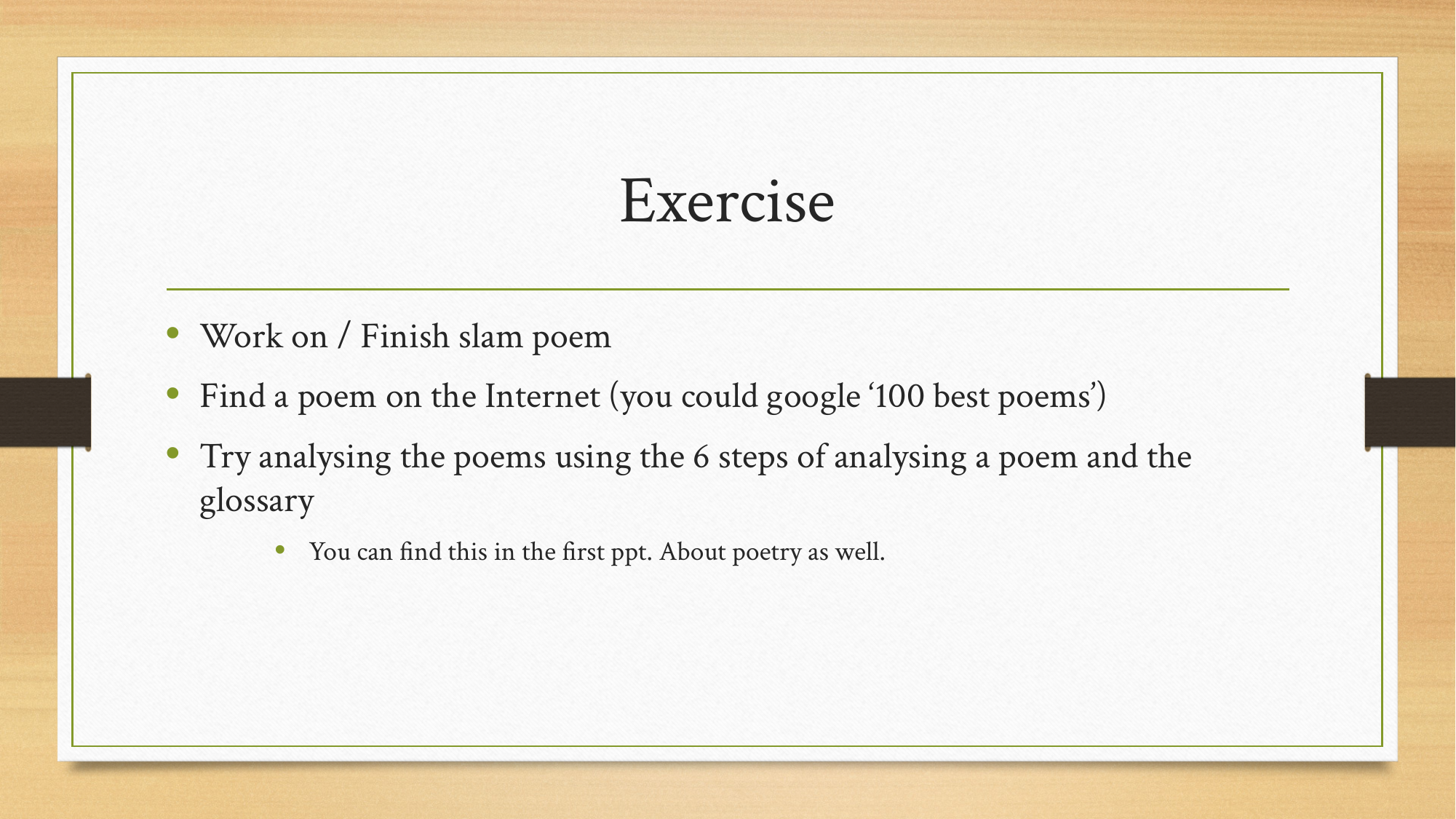

# Exercise
Work on / Finish slam poem
Find a poem on the Internet (you could google ‘100 best poems’)
Try analysing the poems using the 6 steps of analysing a poem and the glossary
You can find this in the first ppt. About poetry as well.